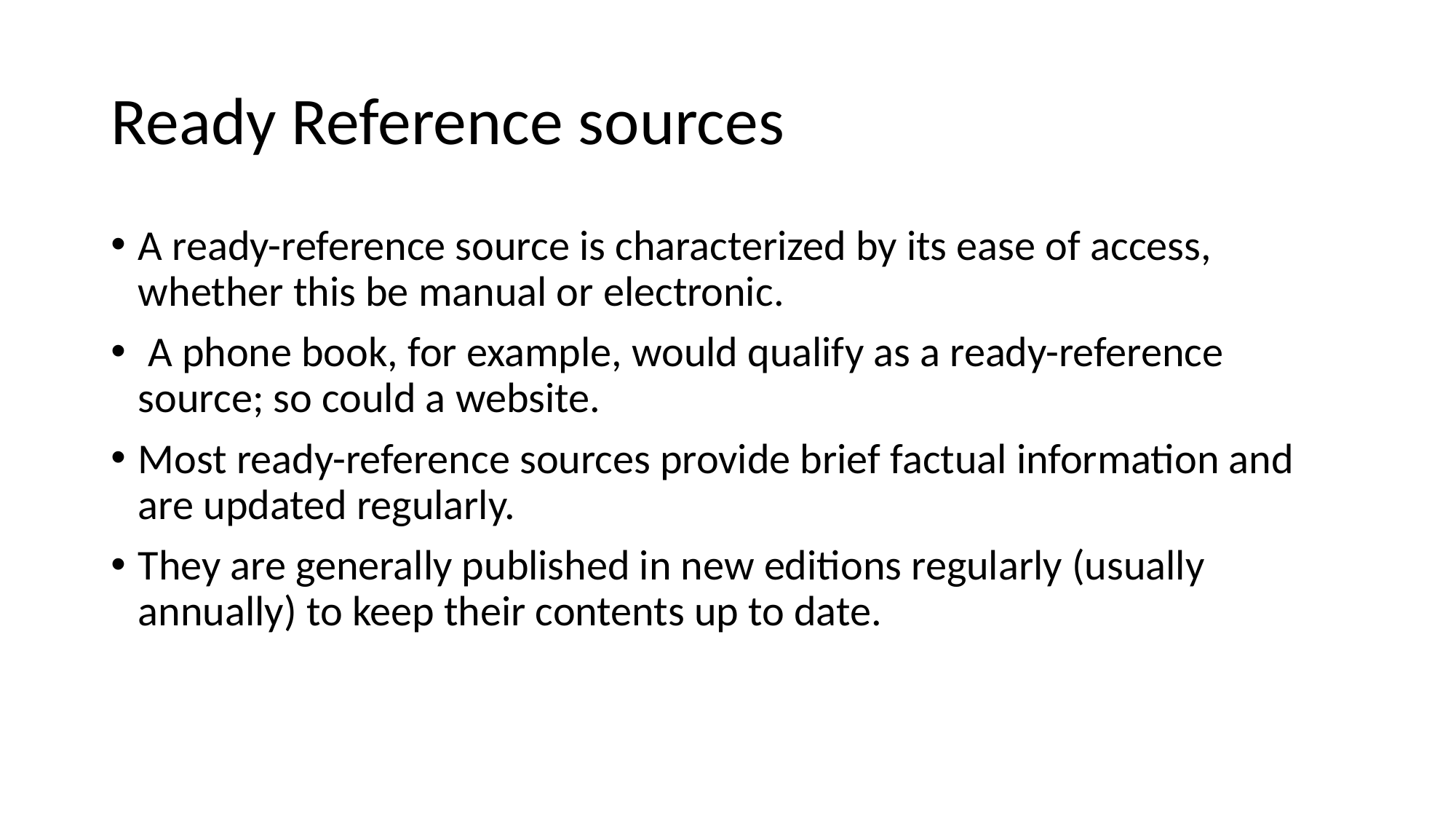

# Ready Reference sources
A ready-reference source is characterized by its ease of access, whether this be manual or electronic.
 A phone book, for example, would qualify as a ready-reference source; so could a website.
Most ready-reference sources provide brief factual information and are updated regularly.
They are generally published in new editions regularly (usually annually) to keep their contents up to date.